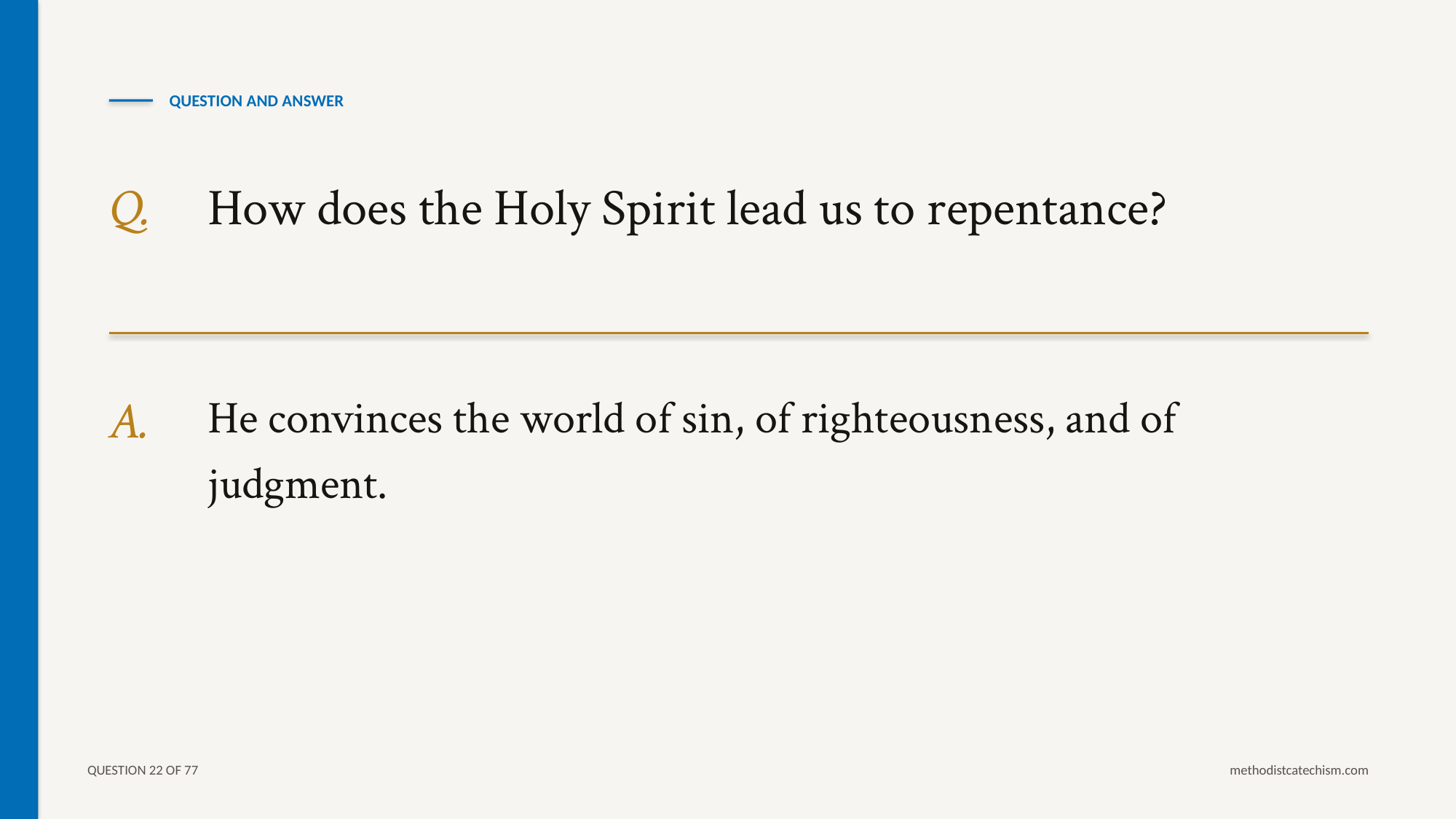

QUESTION AND ANSWER

Q.
How does the Holy Spirit lead us to repentance?
A.
He convinces the world of sin, of righteousness, and of judgment.
QUESTION 22 OF 77
methodistcatechism.com